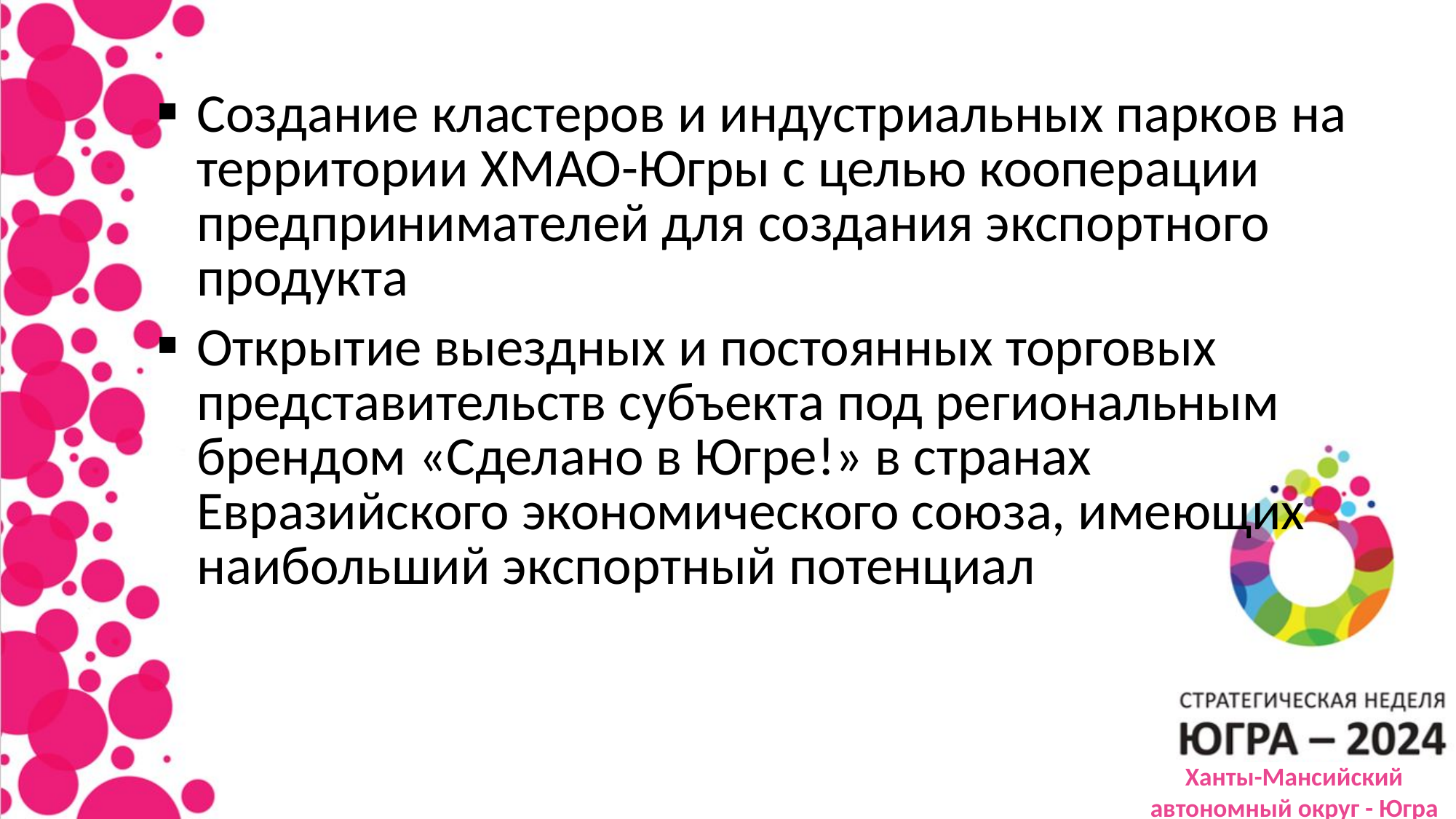

Создание кластеров и индустриальных парков на территории ХМАО-Югры с целью кооперации предпринимателей для создания экспортного продукта
Открытие выездных и постоянных торговых представительств субъекта под региональным брендом «Сделано в Югре!» в странах Евразийского экономического союза, имеющих наибольший экспортный потенциал

Ханты-Мансийский автономный округ - Югра